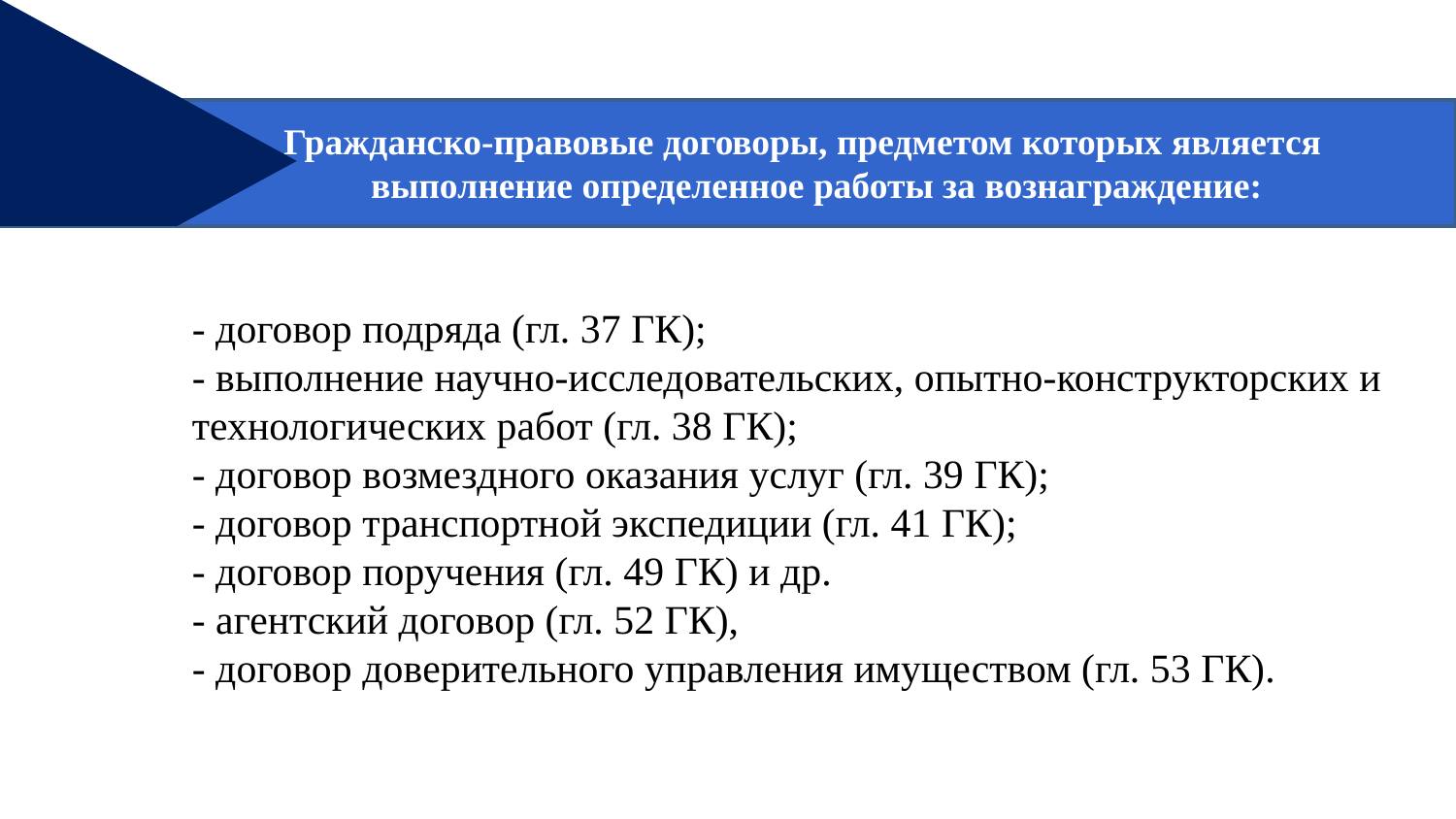

Гражданско-правовые договоры, предметом которых является выполнение определенное работы за вознаграждение:

- договор подряда (гл. 37 ГК);
- выполнение научно-исследовательских, опытно-конструкторских и
технологических работ (гл. 38 ГК);
- договор возмездного оказания услуг (гл. 39 ГК);
- договор транспортной экспедиции (гл. 41 ГК);
- договор поручения (гл. 49 ГК) и др.
- агентский договор (гл. 52 ГК),
- договор доверительного управления имуществом (гл. 53 ГК).